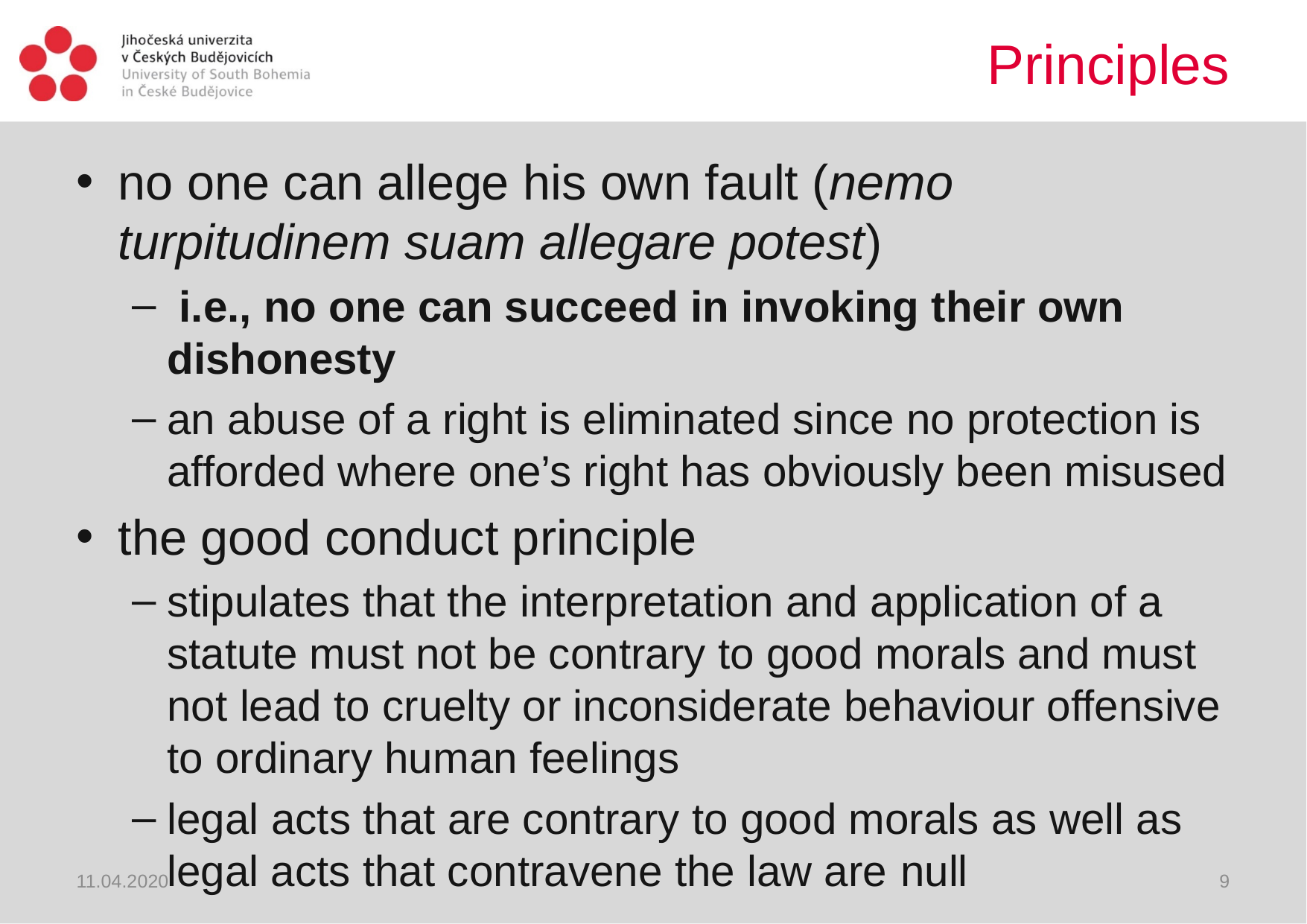

# Principles
no one can allege his own fault (nemo turpitudinem suam allegare potest)
 i.e., no one can succeed in invoking their own dishonesty
an abuse of a right is eliminated since no protection is afforded where one’s right has obviously been misused
the good conduct principle
stipulates that the interpretation and application of a statute must not be contrary to good morals and must not lead to cruelty or inconsiderate behaviour offensive to ordinary human feelings
legal acts that are contrary to good morals as well as legal acts that contravene the law are null

11.04.2020
9